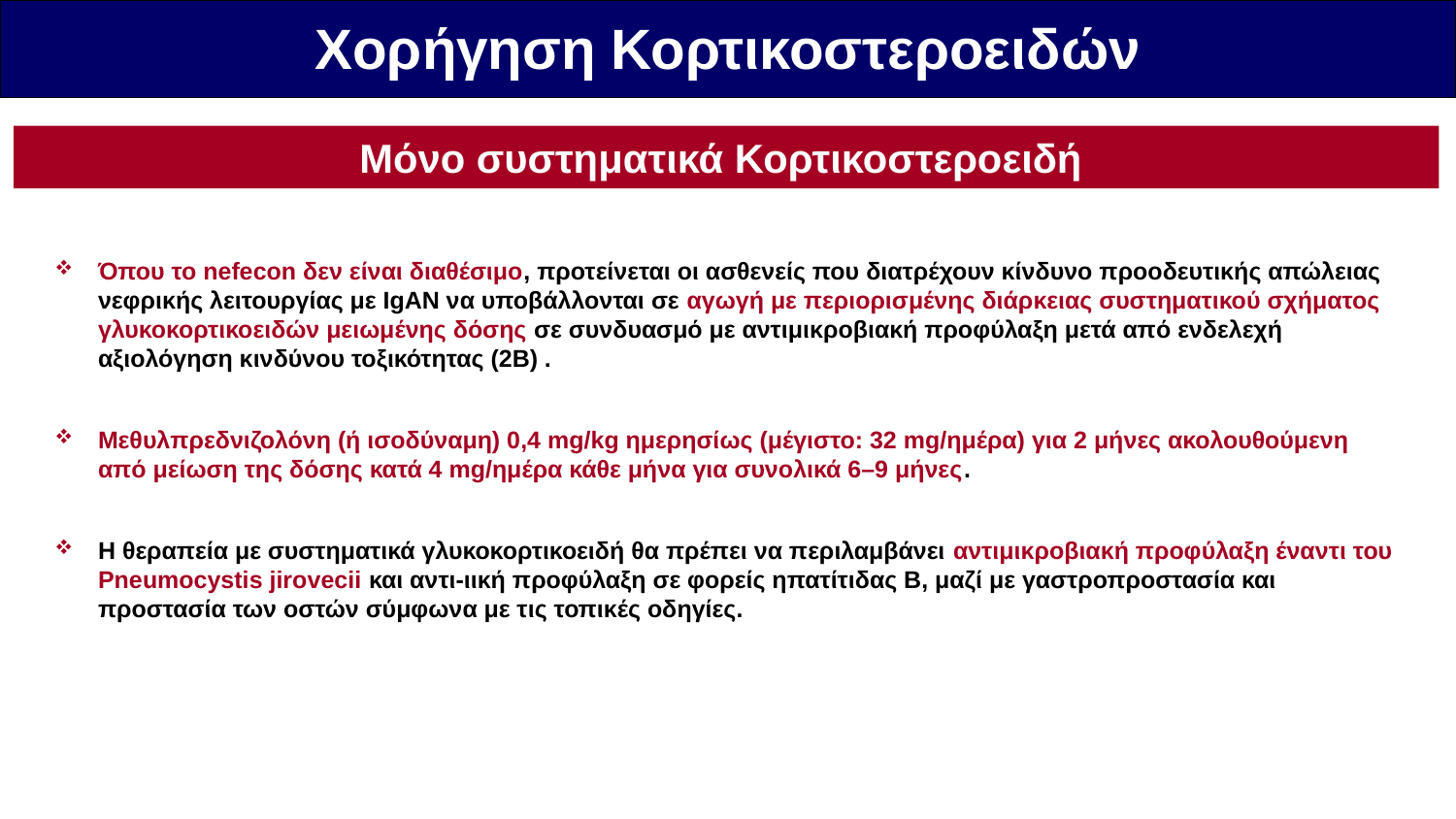

Χορήγηση Κορτικοστεροειδών
Μόνο συστηματικά Κορτικοστεροειδή
Όπου το nefecon δεν είναι διαθέσιμο, προτείνεται οι ασθενείς που διατρέχουν κίνδυνο προοδευτικής απώλειας νεφρικής λειτουργίας με IgAN να υποβάλλονται σε αγωγή με περιορισμένης διάρκειας συστηματικού σχήματος γλυκοκορτικοειδών μειωμένης δόσης σε συνδυασμό με αντιμικροβιακή προφύλαξη μετά από ενδελεχή αξιολόγηση κινδύνου τοξικότητας (2Β) .

Μεθυλπρεδνιζολόνη (ή ισοδύναμη) 0,4 mg/kg ημερησίως (μέγιστο: 32 mg/ημέρα) για 2 μήνες ακολουθούμενη από μείωση της δόσης κατά 4 mg/ημέρα κάθε μήνα για συνολικά 6–9 μήνες.

Η θεραπεία με συστηματικά γλυκοκορτικοειδή θα πρέπει να περιλαμβάνει αντιμικροβιακή προφύλαξη έναντι του Pneumocystis jirovecii και αντι-ιική προφύλαξη σε φορείς ηπατίτιδας Β, μαζί με γαστροπροστασία και προστασία των οστών σύμφωνα με τις τοπικές οδηγίες.